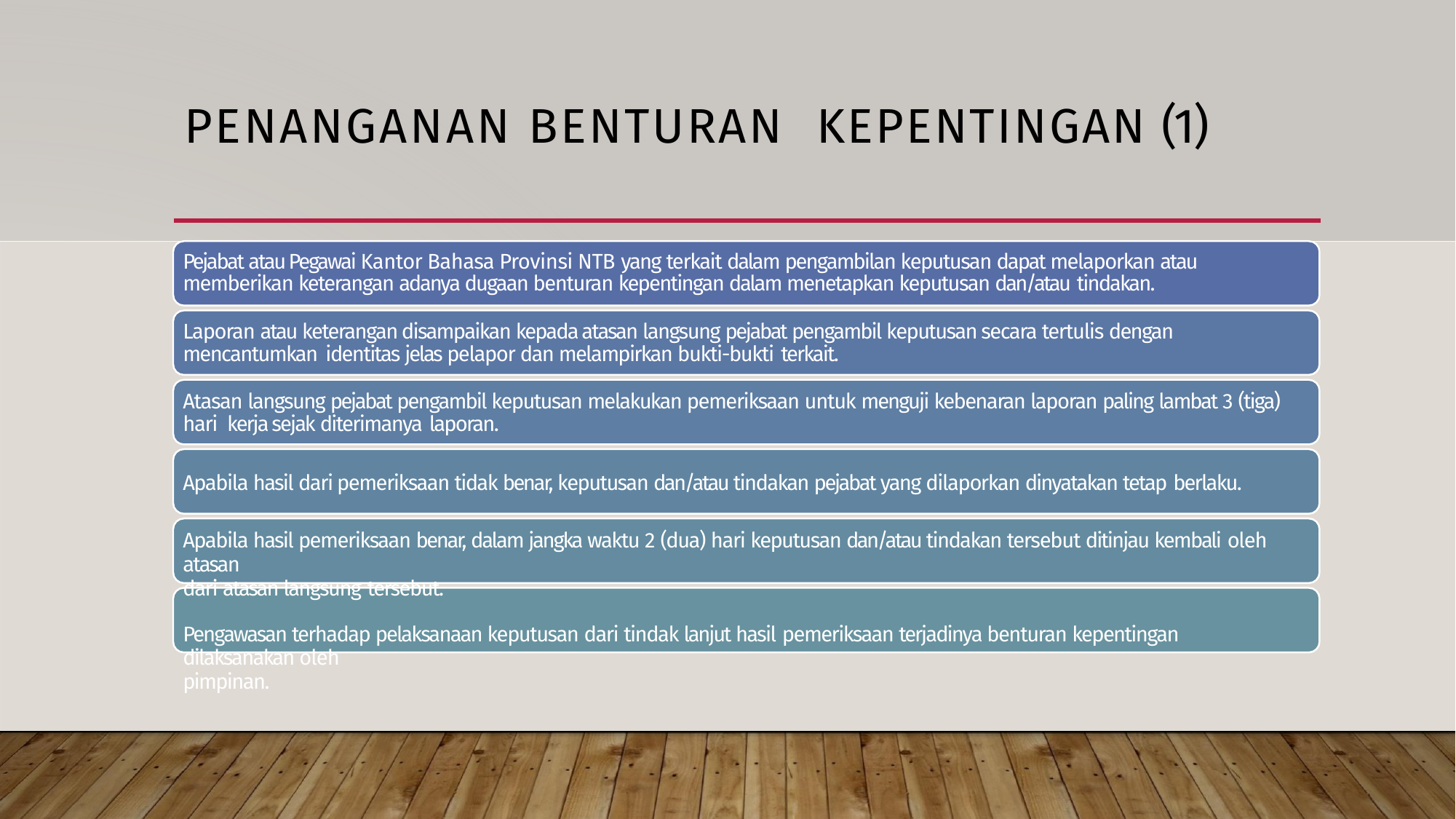

# PENANGANAN BENTURAN  KEPENTINGAN (1)

Pejabat atau Pegawai Kantor Bahasa Provinsi NTB yang terkait dalam pengambilan keputusan dapat melaporkan atau  memberikan keterangan adanya dugaan benturan kepentingan dalam menetapkan keputusan dan/atau tindakan.

Laporan atau keterangan disampaikan kepada atasan langsung pejabat pengambil keputusan secara tertulis dengan mencantumkan  identitas jelas pelapor dan melampirkan bukti-bukti terkait.

Atasan langsung pejabat pengambil keputusan melakukan pemeriksaan untuk menguji kebenaran laporan paling lambat 3 (tiga) hari  kerja sejak diterimanya laporan.

Apabila hasil dari pemeriksaan tidak benar, keputusan dan/atau tindakan pejabat yang dilaporkan dinyatakan tetap berlaku.

Apabila hasil pemeriksaan benar, dalam jangka waktu 2 (dua) hari keputusan dan/atau tindakan tersebut ditinjau kembali oleh atasan
dari atasan langsung tersebut.
Pengawasan terhadap pelaksanaan keputusan dari tindak lanjut hasil pemeriksaan terjadinya benturan kepentingan dilaksanakan oleh
pimpinan.